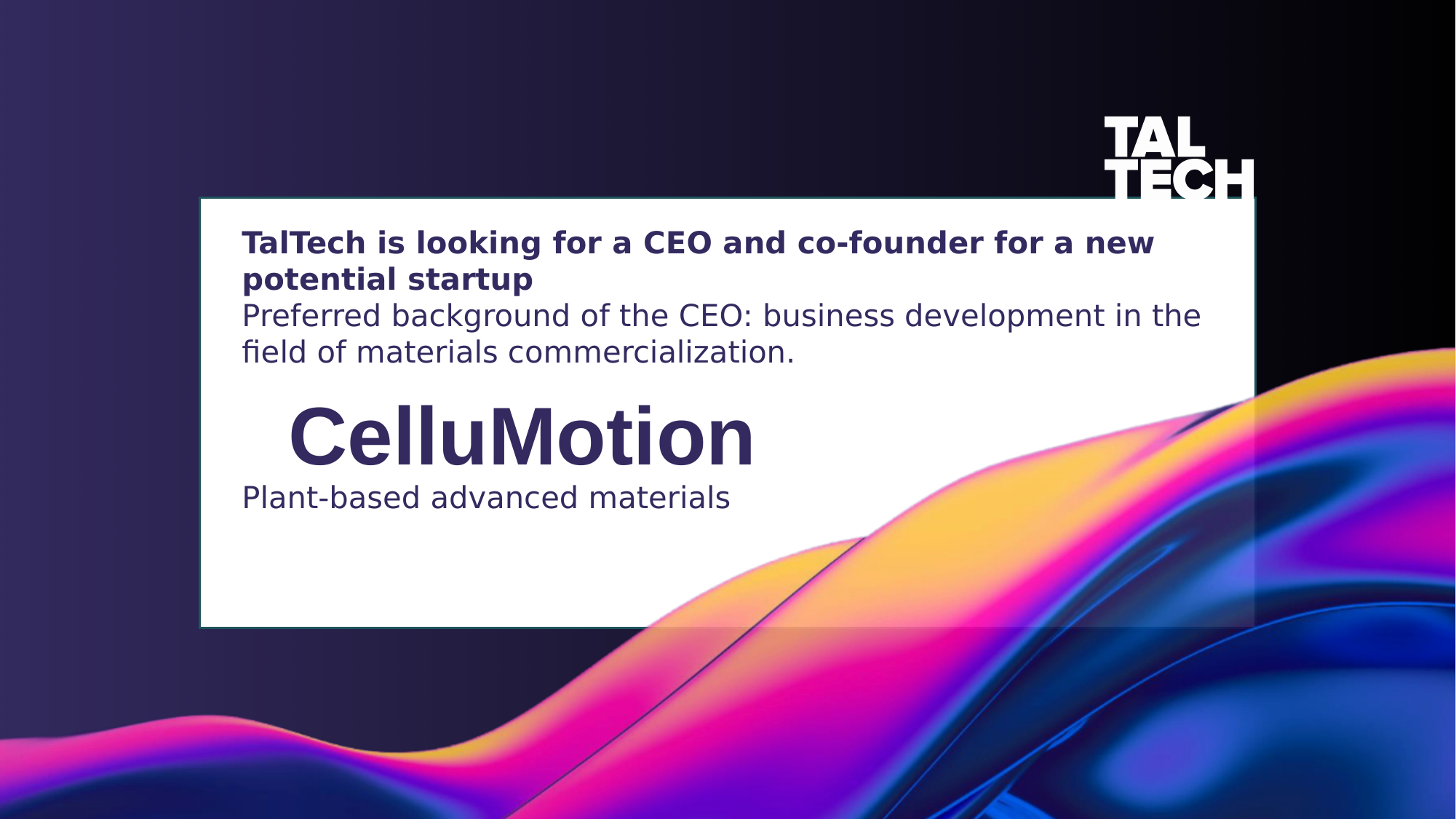

TalTech is looking for a CEO and co-founder for a new potential startup
Preferred background of the CEO: business development in the field of materials commercialization.

Plant-based advanced materials
# CelluMotion